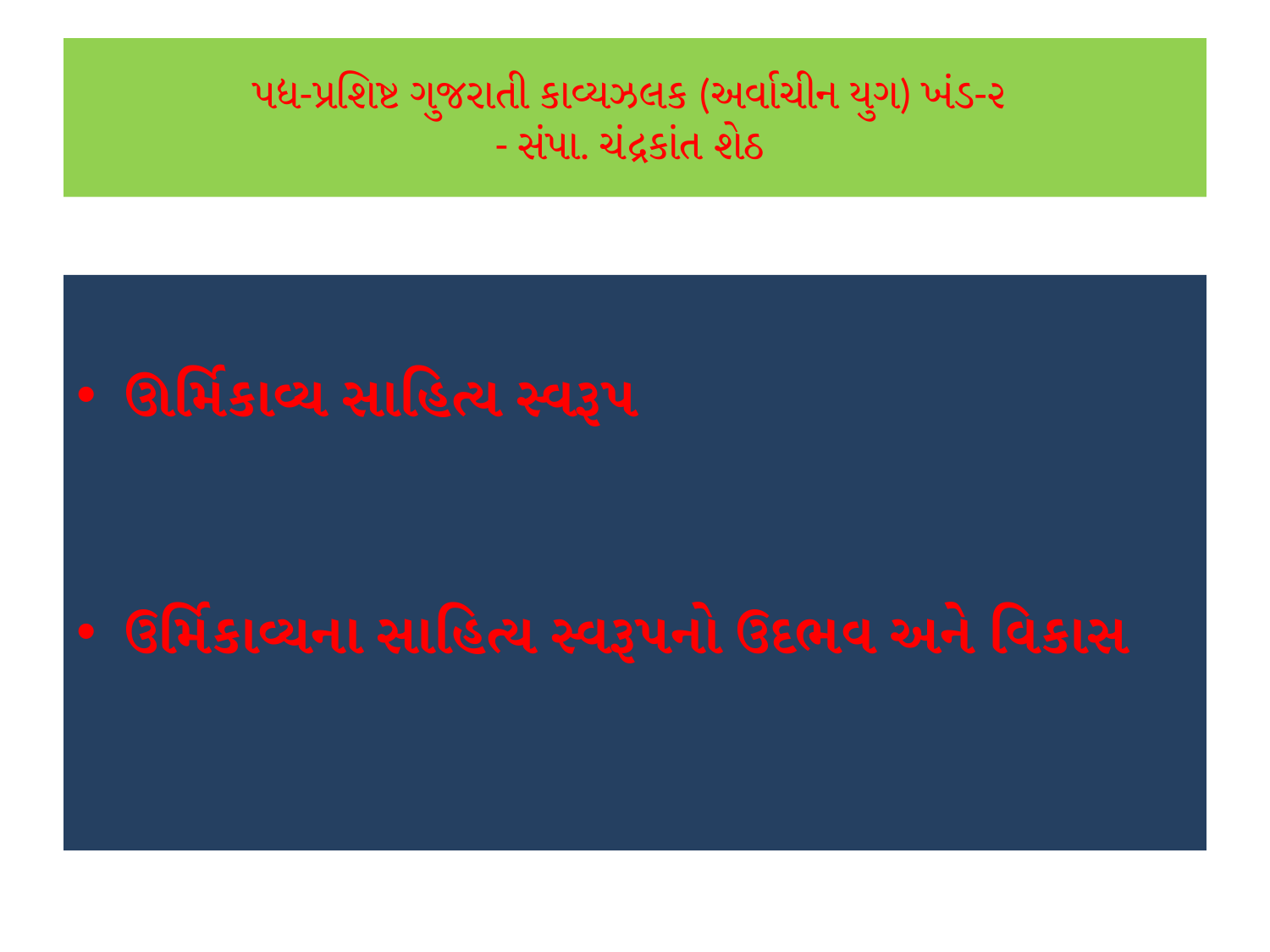

# પદ્ય-પ્રશિષ્ટ ગુજરાતી કાવ્યઝલક (અર્વાચીન યુગ) ખંડ-૨ - સંપા. ચંદ્રકાંત શેઠ

ઊર્મિકાવ્ય સાહિત્ય સ્વરૂપ

ઉર્મિકાવ્યના સાહિત્ય સ્વરૂપનો ઉદભવ અને વિકાસ